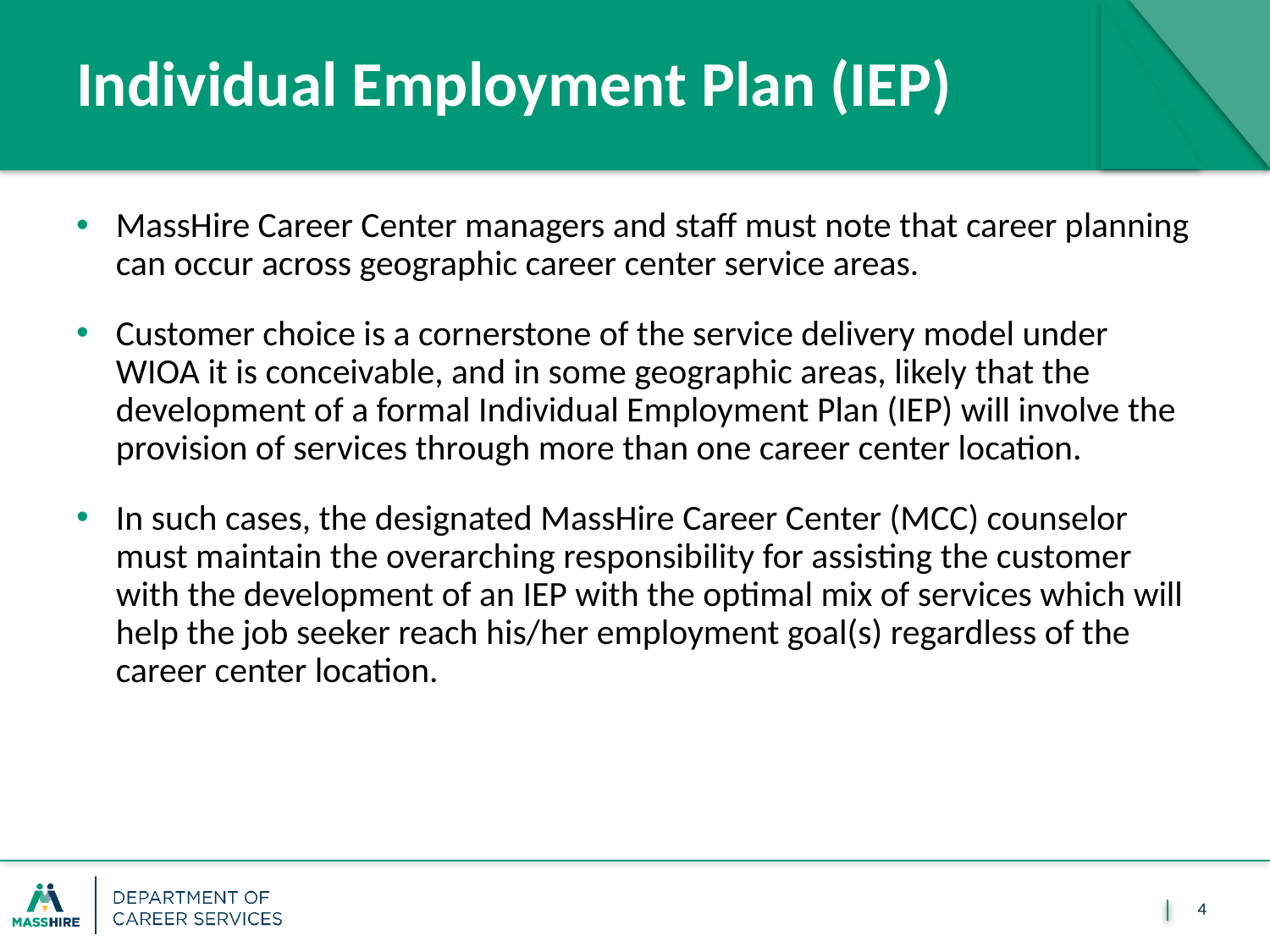

# Individual Employment Plan (IEP)
MassHire Career Center managers and staff must note that career planning can occur across geographic career center service areas.
Customer choice is a cornerstone of the service delivery model under WIOA it is conceivable, and in some geographic areas, likely that the development of a formal Individual Employment Plan (IEP) will involve the provision of services through more than one career center location.
In such cases, the designated MassHire Career Center (MCC) counselor must maintain the overarching responsibility for assisting the customer with the development of an IEP with the optimal mix of services which will help the job seeker reach his/her employment goal(s) regardless of the career center location.
4